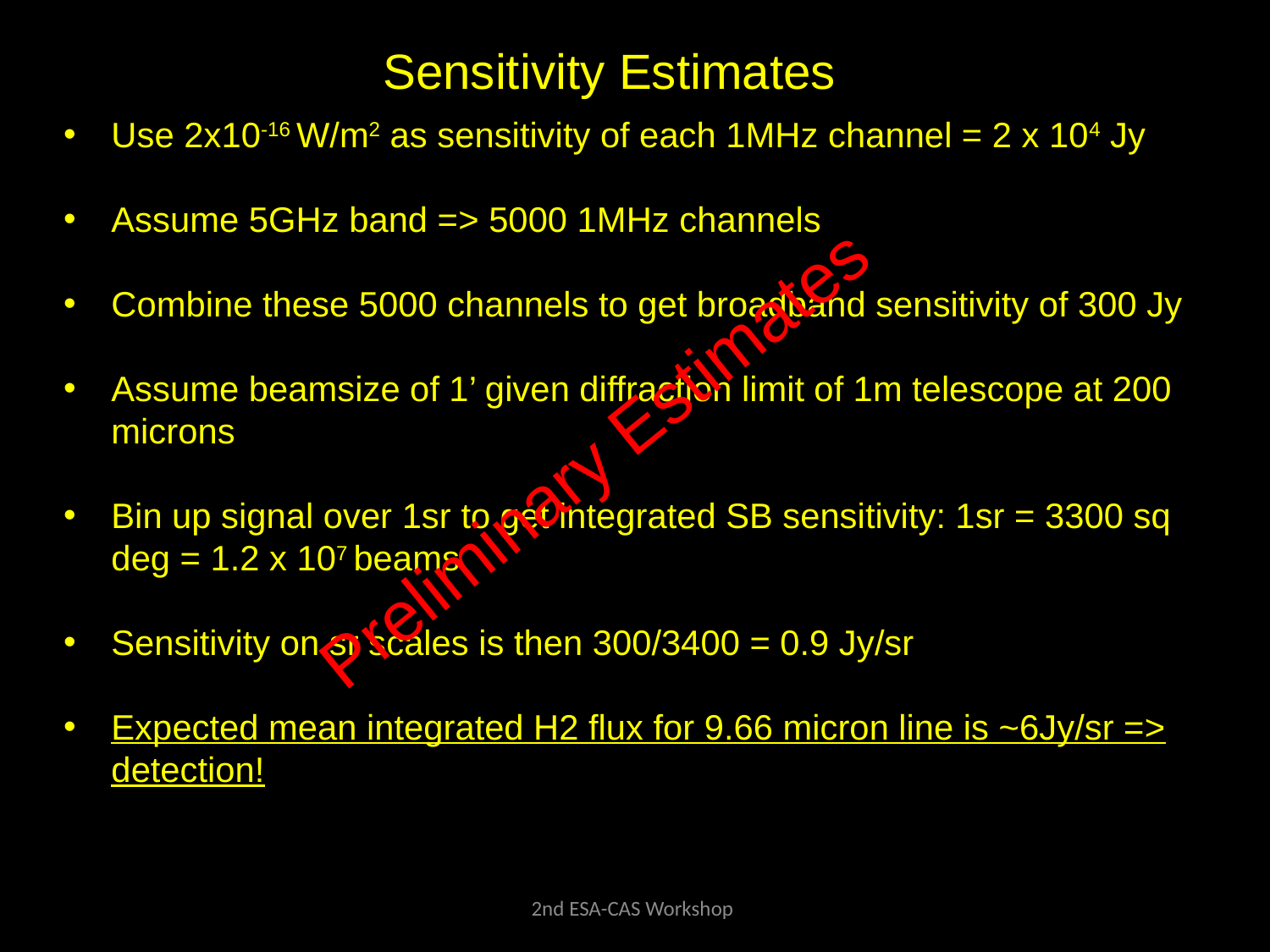

Sensitivity Estimates
Use 2x10-16 W/m2 as sensitivity of each 1MHz channel = 2 x 104 Jy

Assume 5GHz band => 5000 1MHz channels

Combine these 5000 channels to get broadband sensitivity of 300 Jy

Assume beamsize of 1’ given diffraction limit of 1m telescope at 200 microns

Bin up signal over 1sr to get integrated SB sensitivity: 1sr = 3300 sq deg = 1.2 x 107 beams

Sensitivity on sr scales is then 300/3400 = 0.9 Jy/sr

Expected mean integrated H2 flux for 9.66 micron line is ~6Jy/sr => detection!
Preliminary Estimates
2nd ESA-CAS Workshop